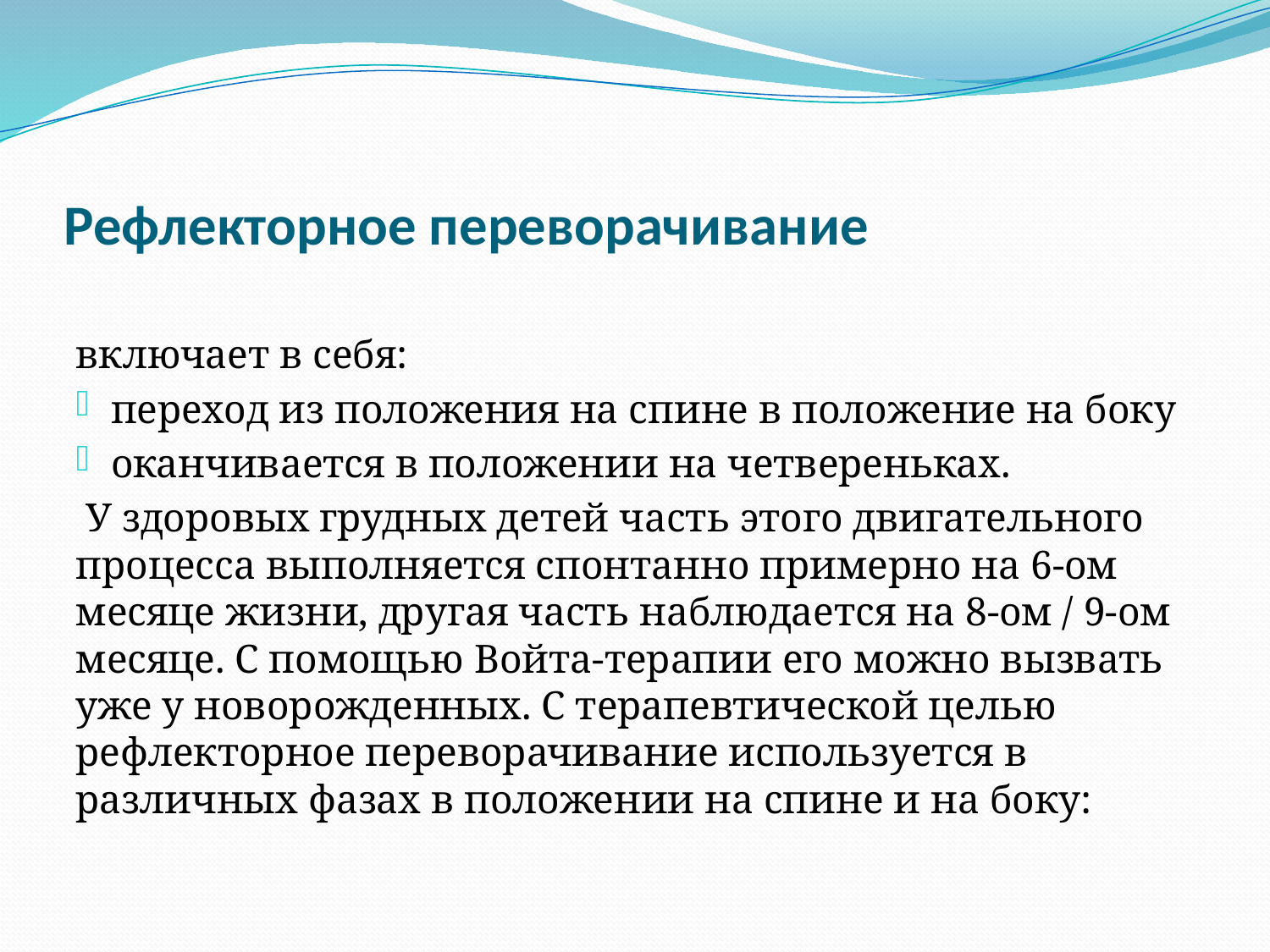

# Рефлекторное переворачивание

включает в себя:
переход из положения на спине в положение на боку
оканчивается в положении на четвереньках.
 У здоровых грудных детей часть этого двигательного процесса выполняется спонтанно примерно на 6-ом месяце жизни, другая часть наблюдается на 8-ом / 9-ом месяце. С помощью Войта-терапии его можно вызвать уже у новорожденных. С терапевтической целью рефлекторное переворачивание используется в различных фазах в положении на спине и на боку: